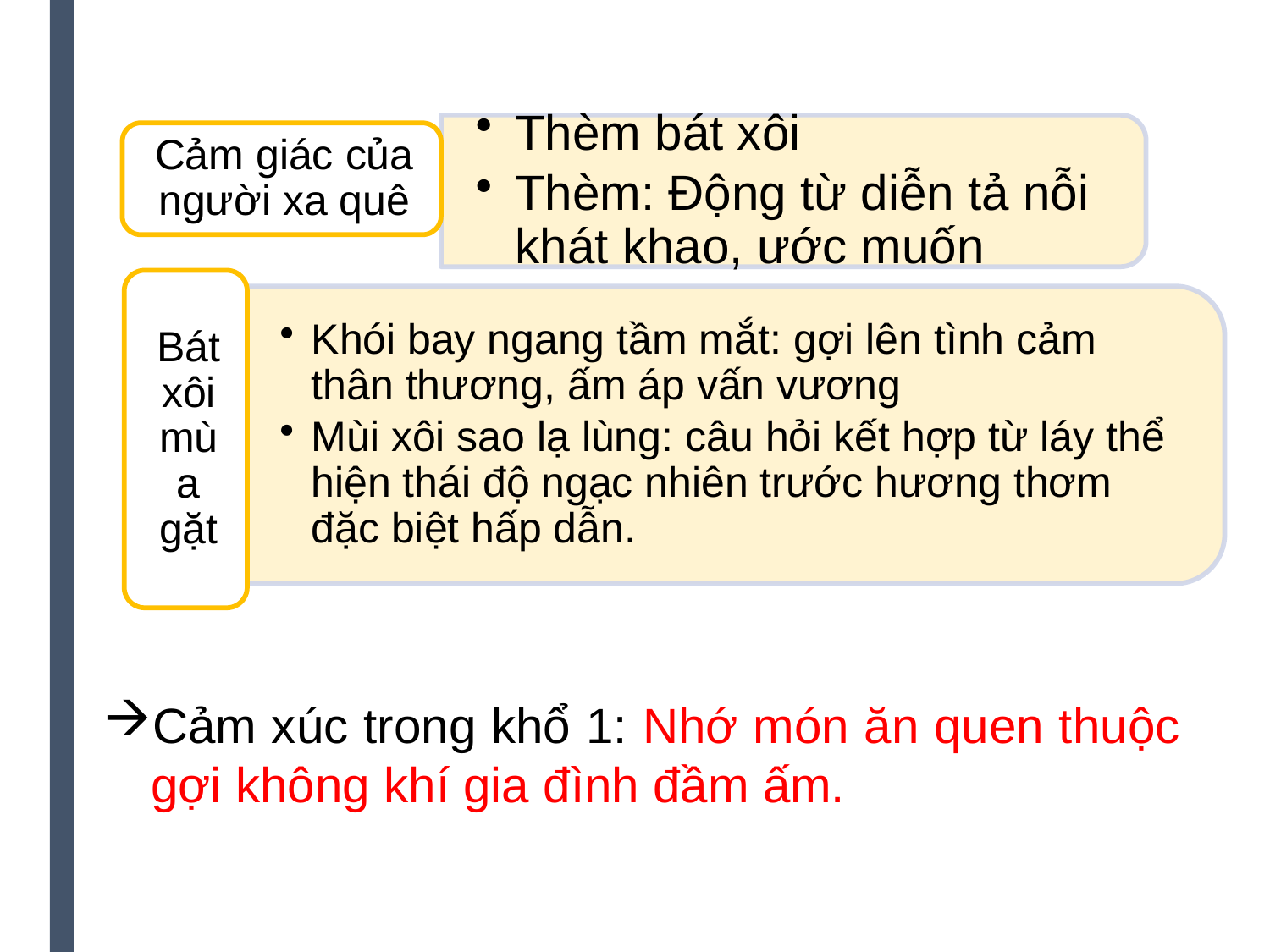

Thèm bát xôi
Thèm: Động từ diễn tả nỗi khát khao, ước muốn
Cảm giác của người xa quê
Khói bay ngang tầm mắt: gợi lên tình cảm thân thương, ấm áp vấn vương
Mùi xôi sao lạ lùng: câu hỏi kết hợp từ láy thể hiện thái độ ngạc nhiên trước hương thơm đặc biệt hấp dẫn.
Bát xôi mùa gặt
Cảm xúc trong khổ 1: Nhớ món ăn quen thuộc gợi không khí gia đình đầm ấm.